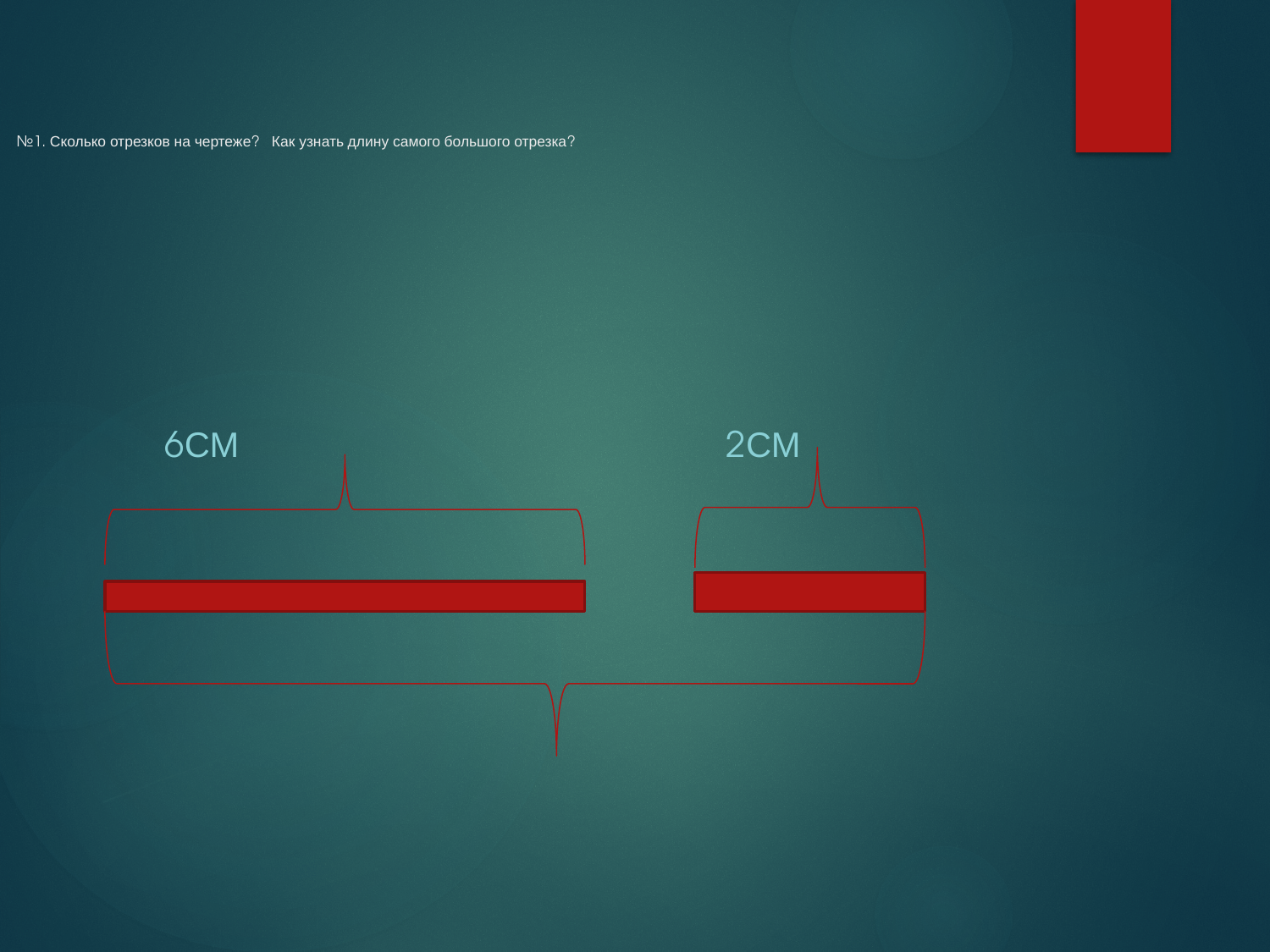

# №1. Сколько отрезков на чертеже?   Как узнать длину самого большого отрезка?

        6см                                                  2см